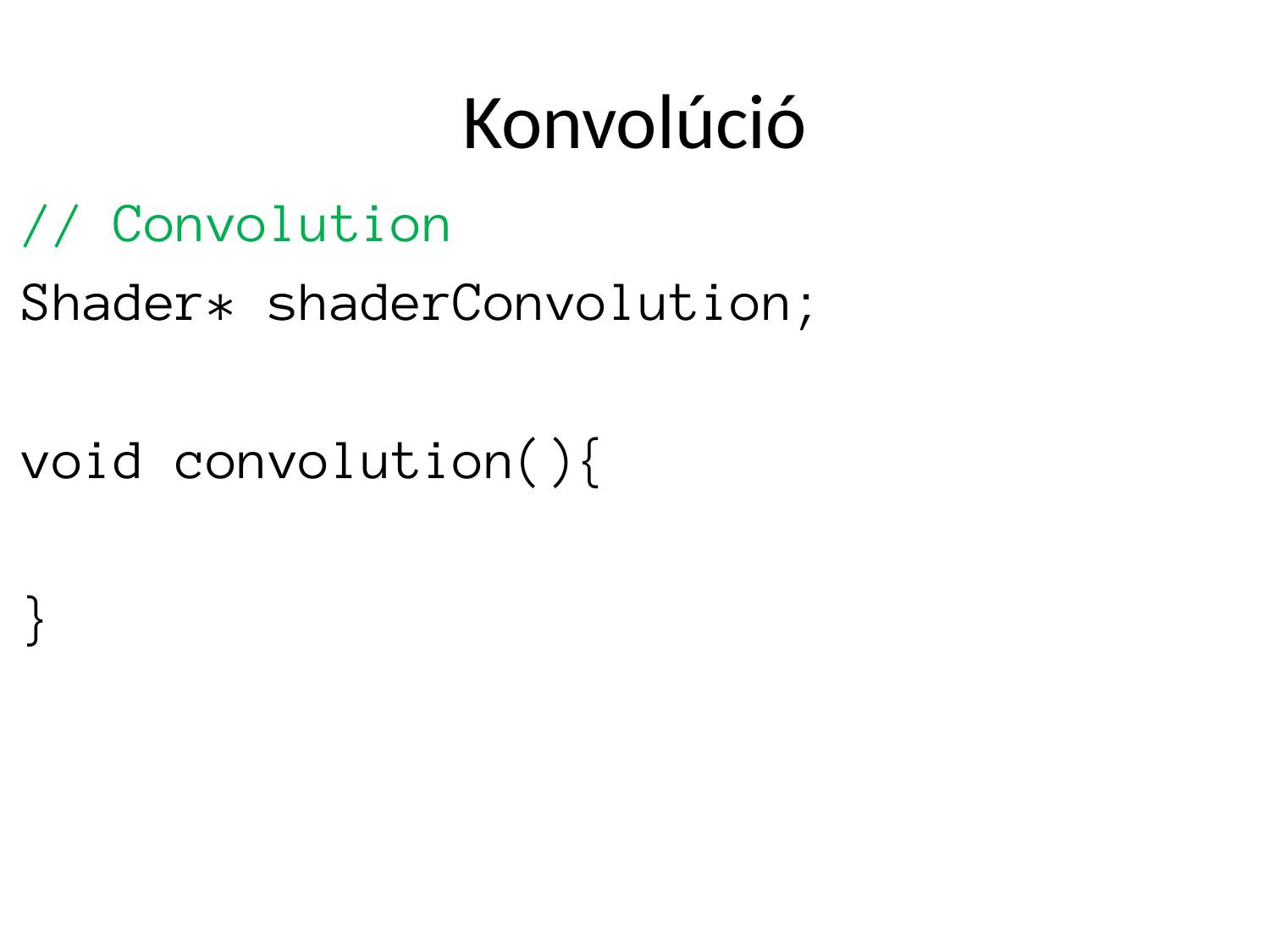

# Konvolúció
// Convolution
Shader* shaderConvolution;

void convolution(){

}